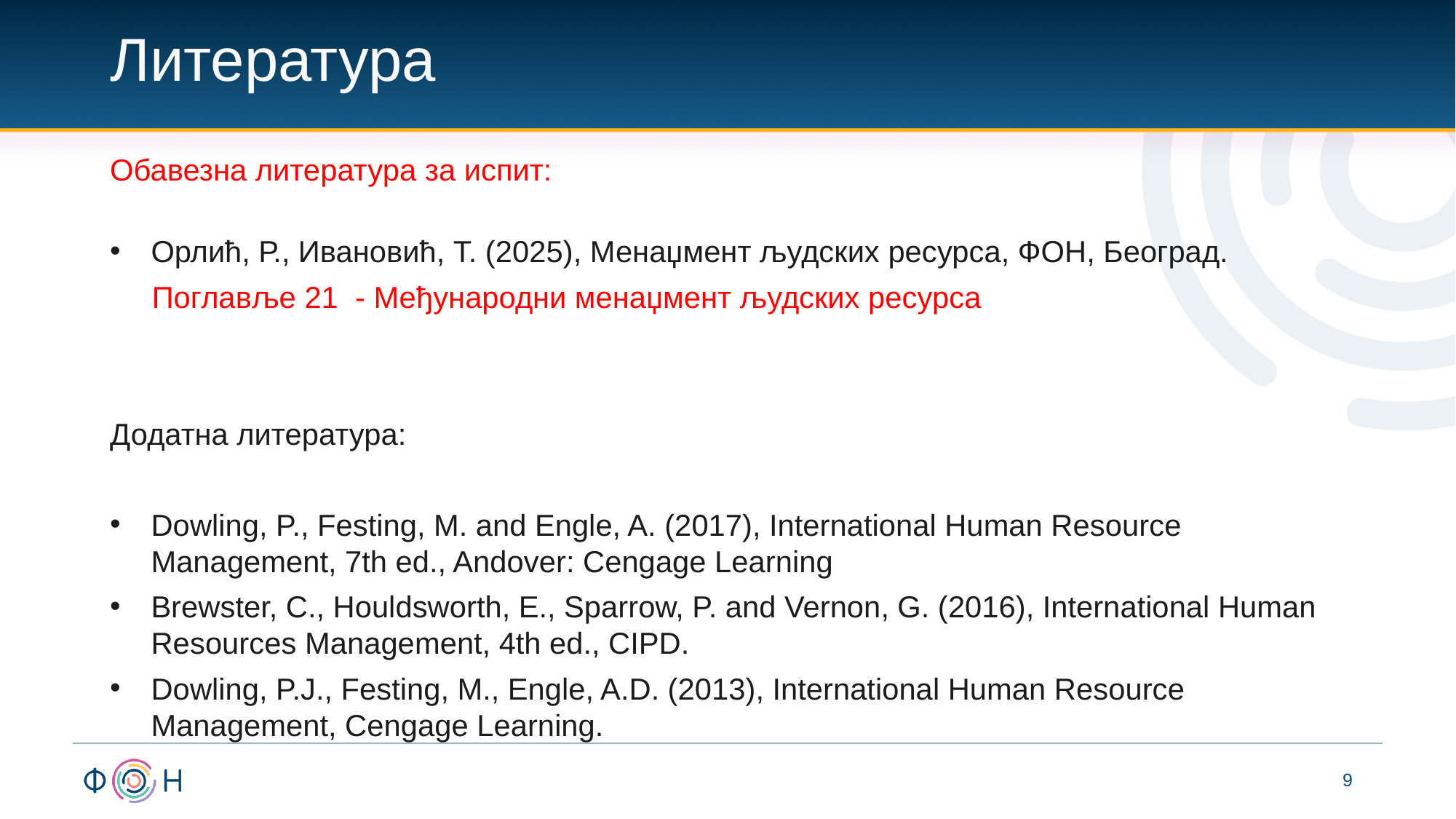

# Литература
Обавезна литературa за испит:

Орлић, Р., Ивановић, Т. (2025), Менаџмент људских ресурса, ФОН, Београд.
     Поглавље 21  - Међународни менаџмент људских ресурса

Додатна литература:

Dowling, P., Festing, M. and Engle, A. (2017), International Human Resource Management, 7th ed., Andover: Cengage Learning
Brewster, C., Houldsworth, E., Sparrow, P. and Vernon, G. (2016), International Human Resources Management, 4th ed., CIPD.
Dowling, P.J., Festing, M., Engle, A.D. (2013), International Human Resource Management, Cengage Learning.

9